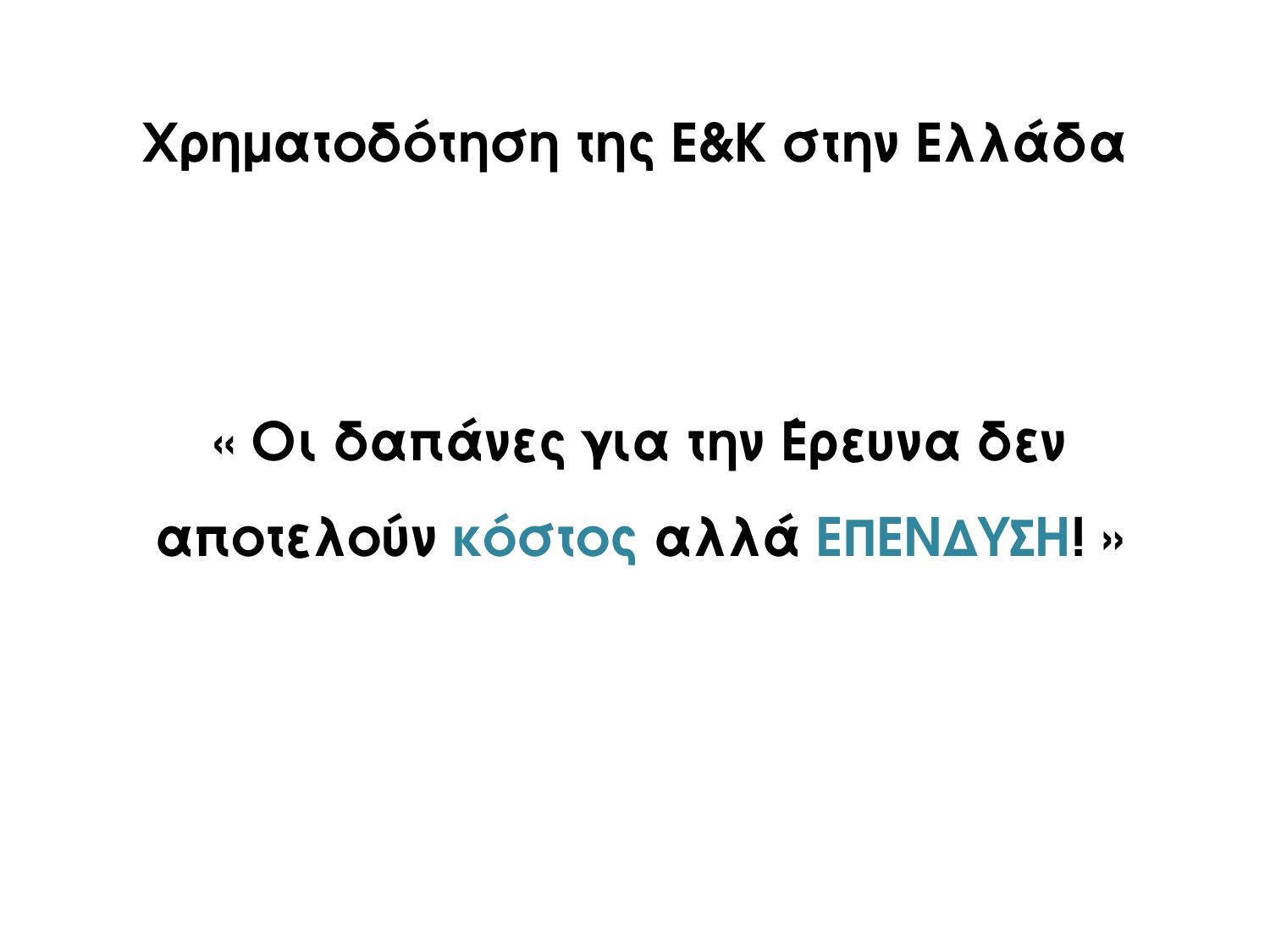

Χρηματοδότηση της Ε&Κ στην Ελλάδα
« Οι δαπάνες για την Έρευνα δεν αποτελούν κόστος αλλά ΕΠΕΝΔΥΣΗ! »